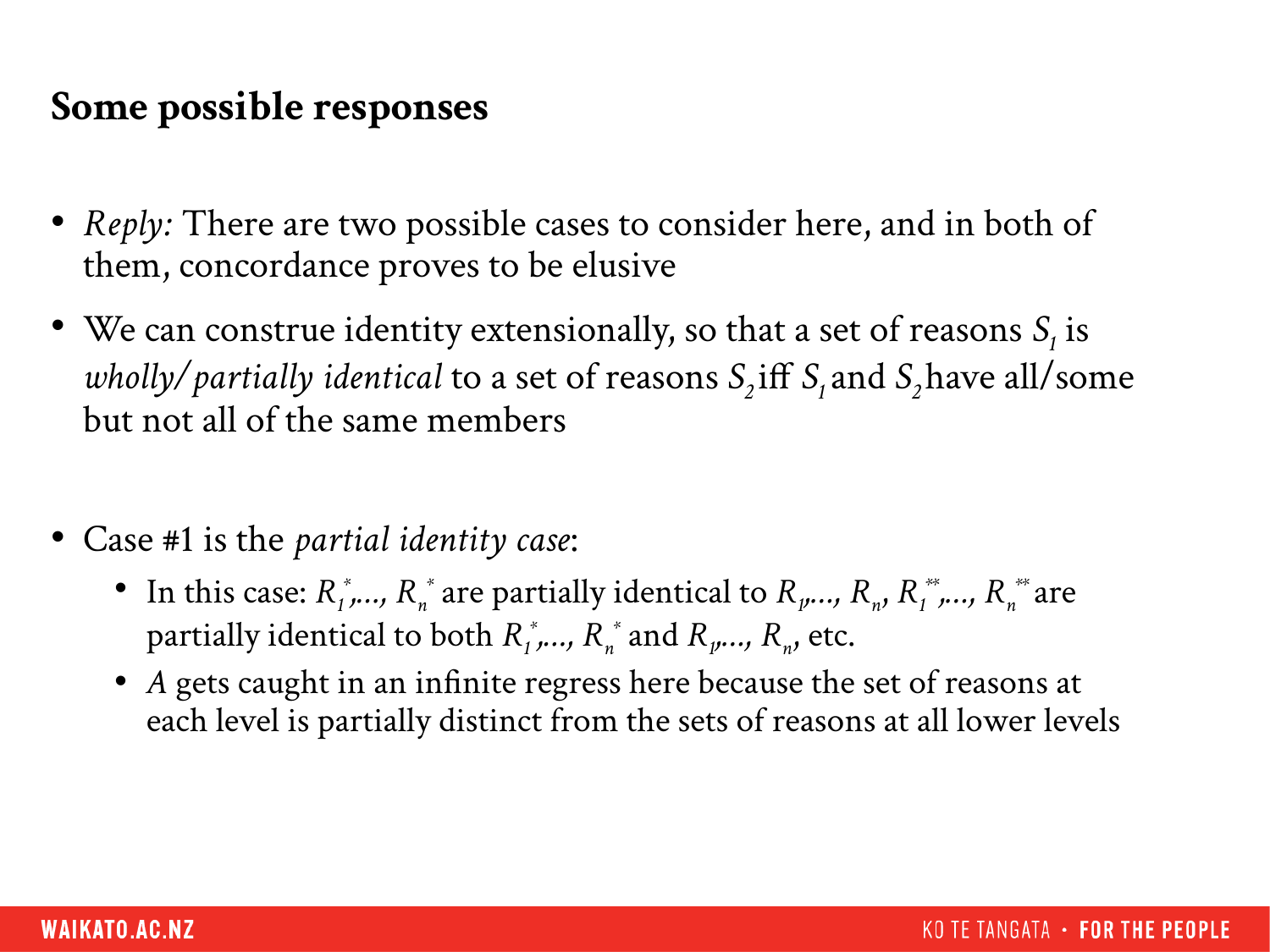

# Some possible responses
Reply: There are two possible cases to consider here, and in both of them, concordance proves to be elusive
We can construe identity extensionally, so that a set of reasons S1 is wholly/partially identical to a set of reasons S2 iff S1 and S2 have all/some but not all of the same members

Case #1 is the partial identity case:
In this case: R1*,…, Rn* are partially identical to R1,…, Rn, R1**,…, Rn** are partially identical to both R1*,…, Rn* and R1,…, Rn, etc.
A gets caught in an infinite regress here because the set of reasons at each level is partially distinct from the sets of reasons at all lower levels